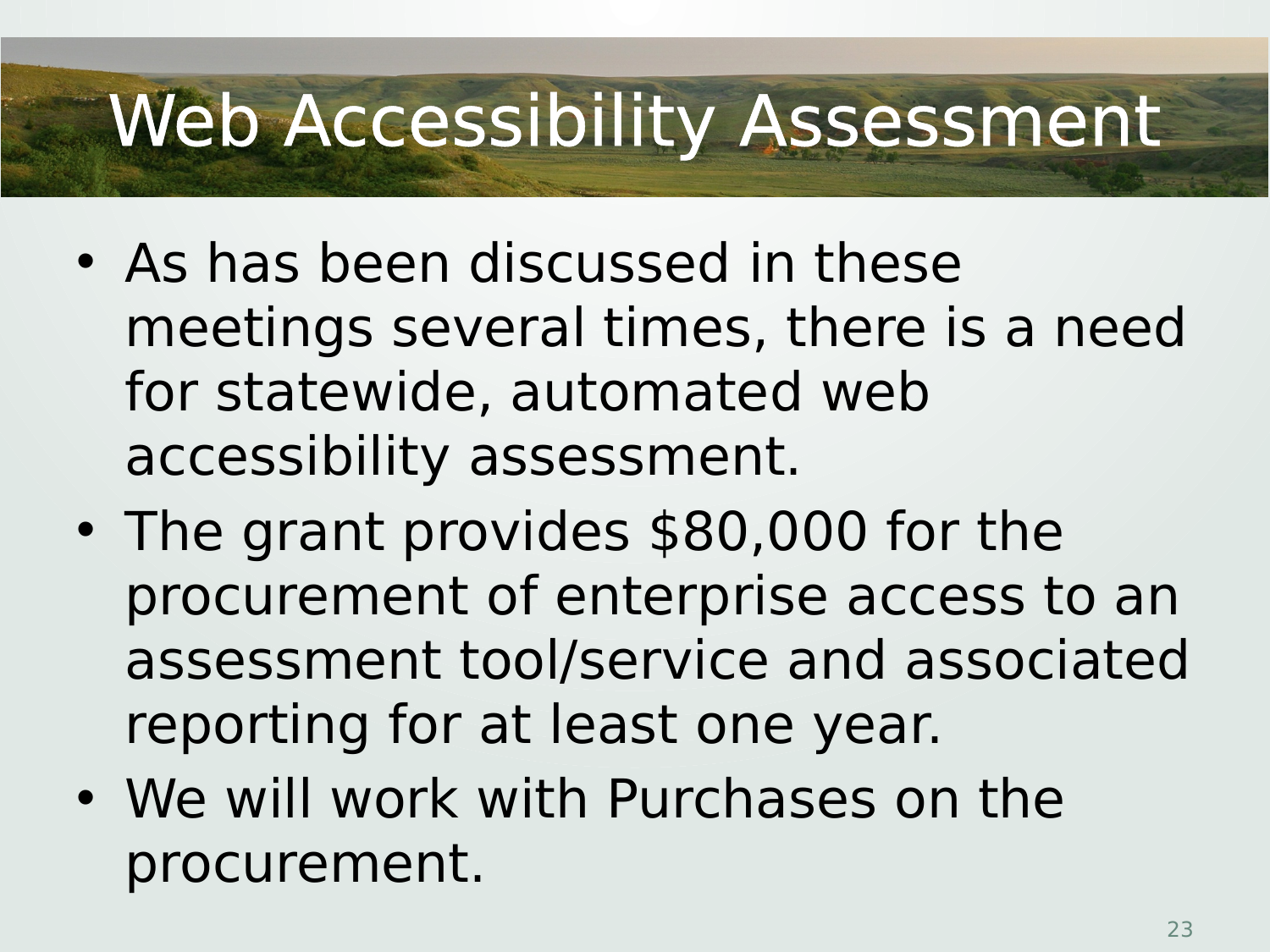

# Web Accessibility Assessment
As has been discussed in these meetings several times, there is a need for statewide, automated web accessibility assessment.
The grant provides $80,000 for the procurement of enterprise access to an assessment tool/service and associated reporting for at least one year.
We will work with Purchases on the procurement.
23